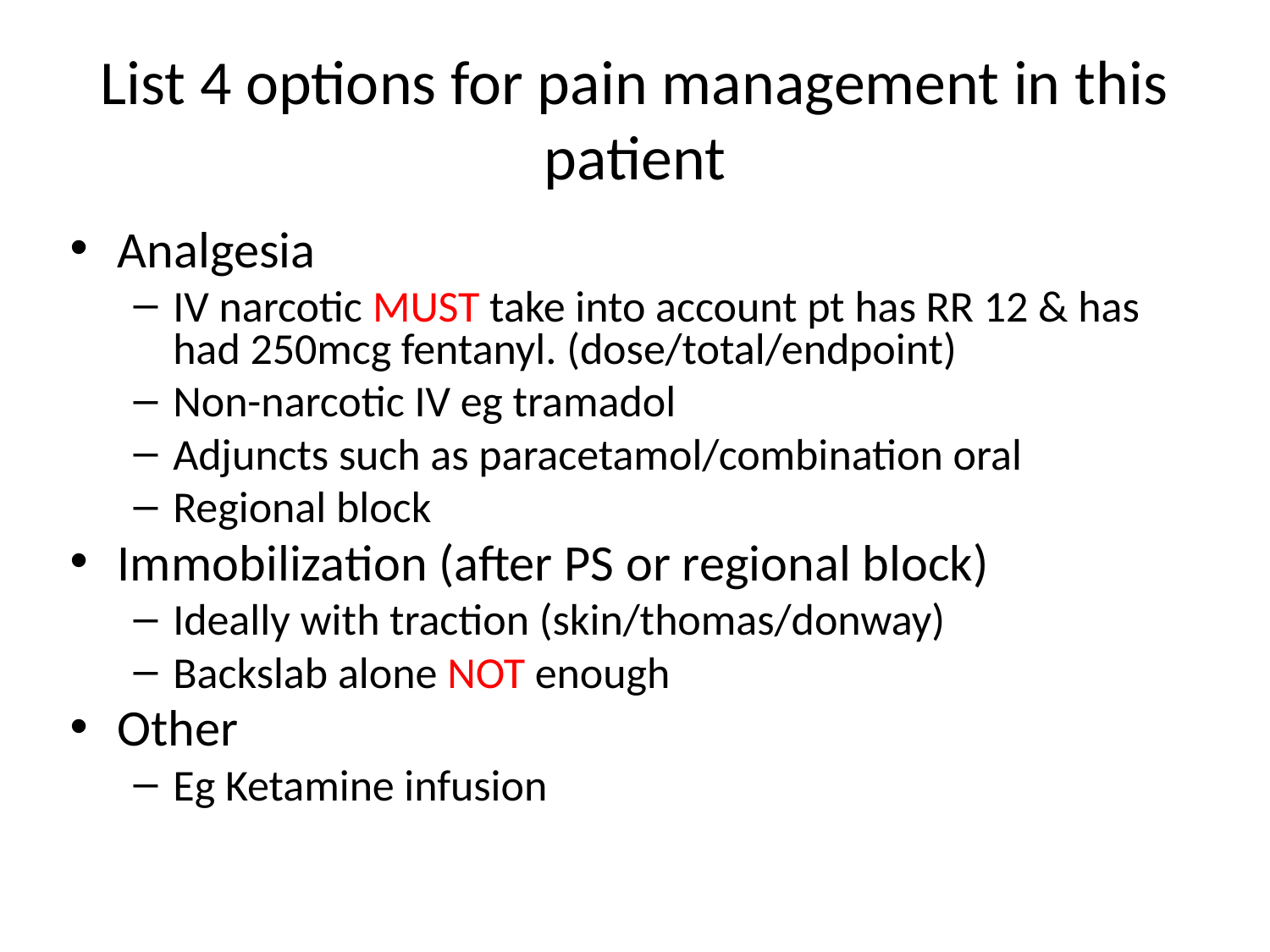

# List 4 options for pain management in this patient
Analgesia
IV narcotic MUST take into account pt has RR 12 & has had 250mcg fentanyl. (dose/total/endpoint)
Non-narcotic IV eg tramadol
Adjuncts such as paracetamol/combination oral
Regional block
Immobilization (after PS or regional block)
Ideally with traction (skin/thomas/donway)
Backslab alone NOT enough
Other
Eg Ketamine infusion